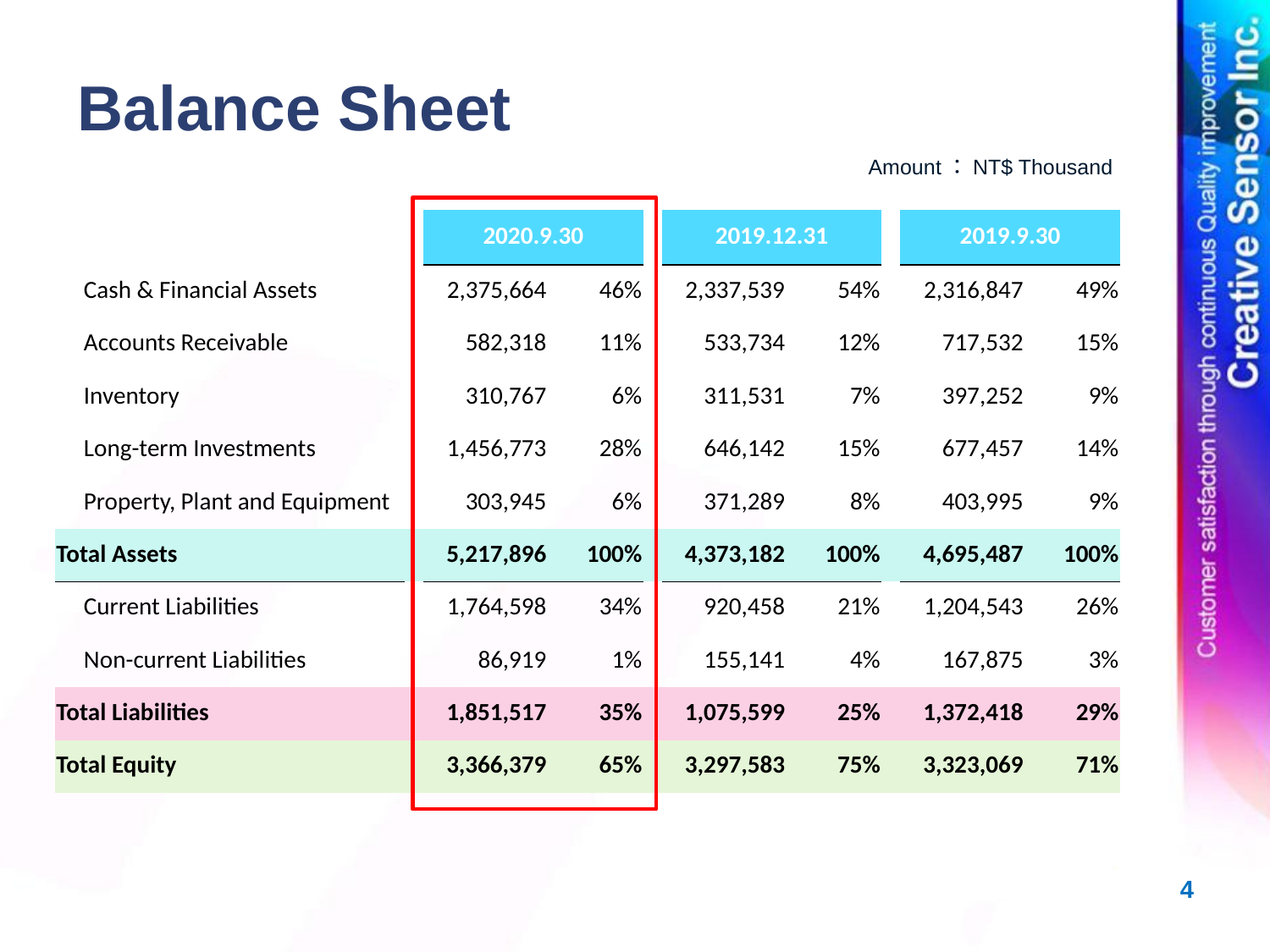

Balance Sheet
Amount：NT$ Thousand

|  |  | 2020.9.30 |  |  | 2019.12.31 |  |  | 2019.9.30 |  |
| --- | --- | --- | --- | --- | --- | --- | --- | --- | --- |
| Cash & Financial Assets |  | 2,375,664 | 46% |  | 2,337,539 | 54% |  | 2,316,847 | 49% |
| Accounts Receivable |  | 582,318 | 11% |  | 533,734 | 12% |  | 717,532 | 15% |
| Inventory |  | 310,767 | 6% |  | 311,531 | 7% |  | 397,252 | 9% |
| Long-term Investments |  | 1,456,773 | 28% |  | 646,142 | 15% |  | 677,457 | 14% |
| Property, Plant and Equipment |  | 303,945 | 6% |  | 371,289 | 8% |  | 403,995 | 9% |
| Total Assets |  | 5,217,896 | 100% |  | 4,373,182 | 100% |  | 4,695,487 | 100% |
| Current Liabilities |  | 1,764,598 | 34% |  | 920,458 | 21% |  | 1,204,543 | 26% |
| Non-current Liabilities |  | 86,919 | 1% |  | 155,141 | 4% |  | 167,875 | 3% |
| Total Liabilities |  | 1,851,517 | 35% |  | 1,075,599 | 25% |  | 1,372,418 | 29% |
| Total Equity |  | 3,366,379 | 65% |  | 3,297,583 | 75% |  | 3,323,069 | 71% |
4